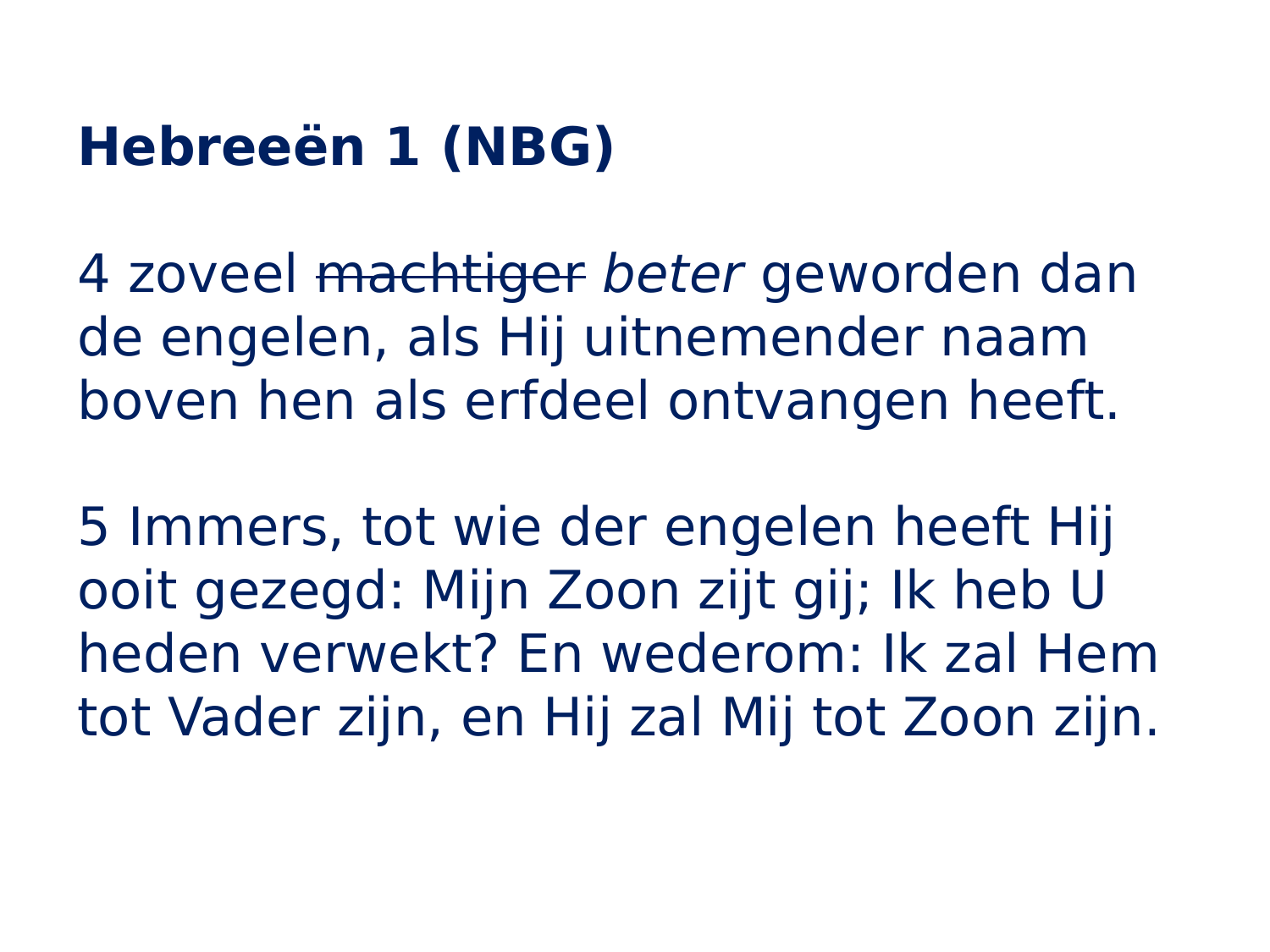

Hebreeën 1 (NBG)

4 zoveel machtiger beter geworden dan de engelen, als Hij uitnemender naam boven hen als erfdeel ontvangen heeft.

5 Immers, tot wie der engelen heeft Hij ooit gezegd: Mijn Zoon zijt gij; Ik heb U heden verwekt? En wederom: Ik zal Hem tot Vader zijn, en Hij zal Mij tot Zoon zijn.